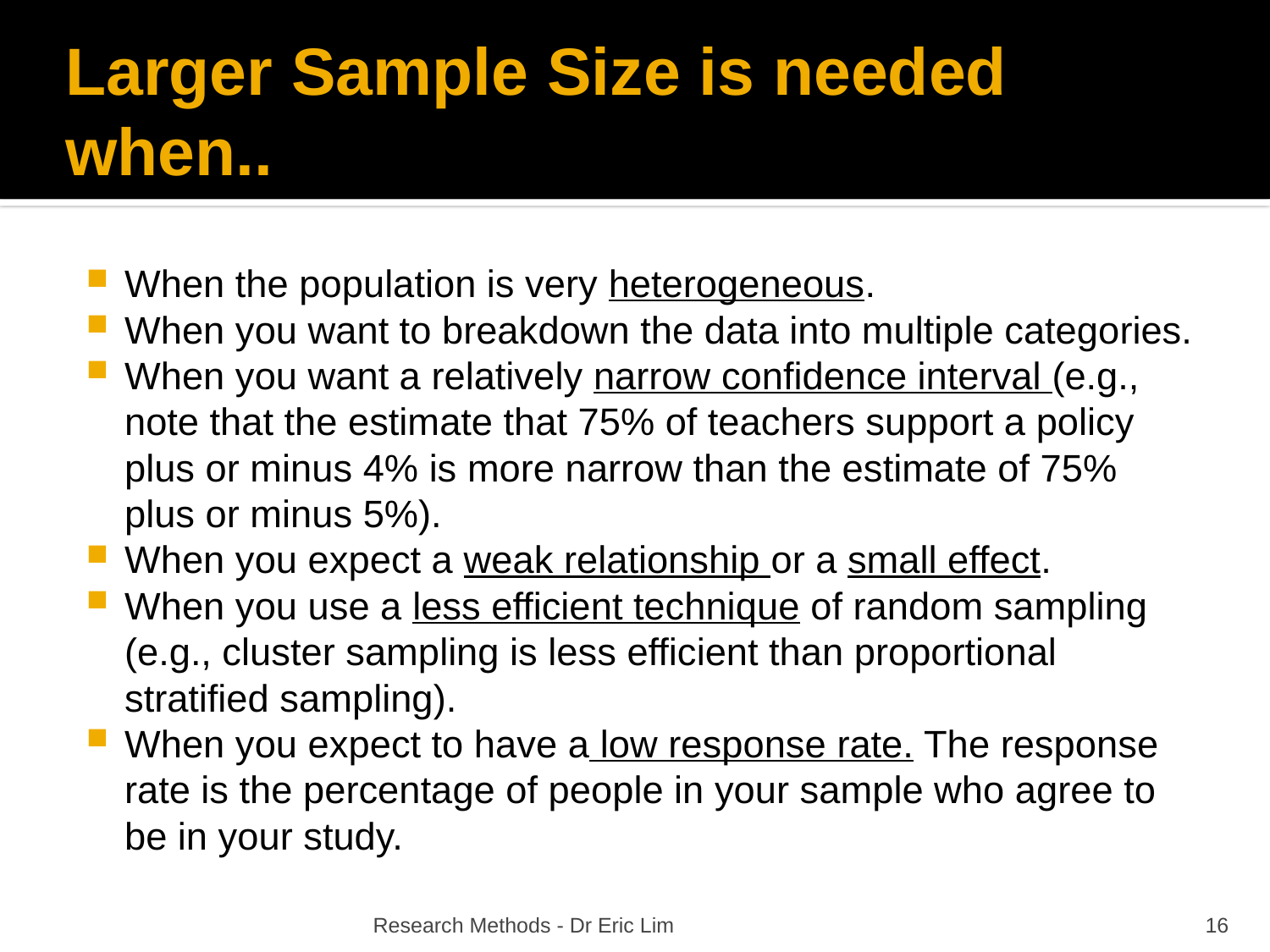

# Larger Sample Size is needed when..
When the population is very heterogeneous.
When you want to breakdown the data into multiple categories.
When you want a relatively narrow confidence interval (e.g., note that the estimate that 75% of teachers support a policy plus or minus 4% is more narrow than the estimate of 75% plus or minus 5%).
When you expect a weak relationship or a small effect.
When you use a less efficient technique of random sampling (e.g., cluster sampling is less efficient than proportional stratified sampling).
When you expect to have a low response rate. The response rate is the percentage of people in your sample who agree to be in your study.
Research Methods - Dr Eric Lim
16